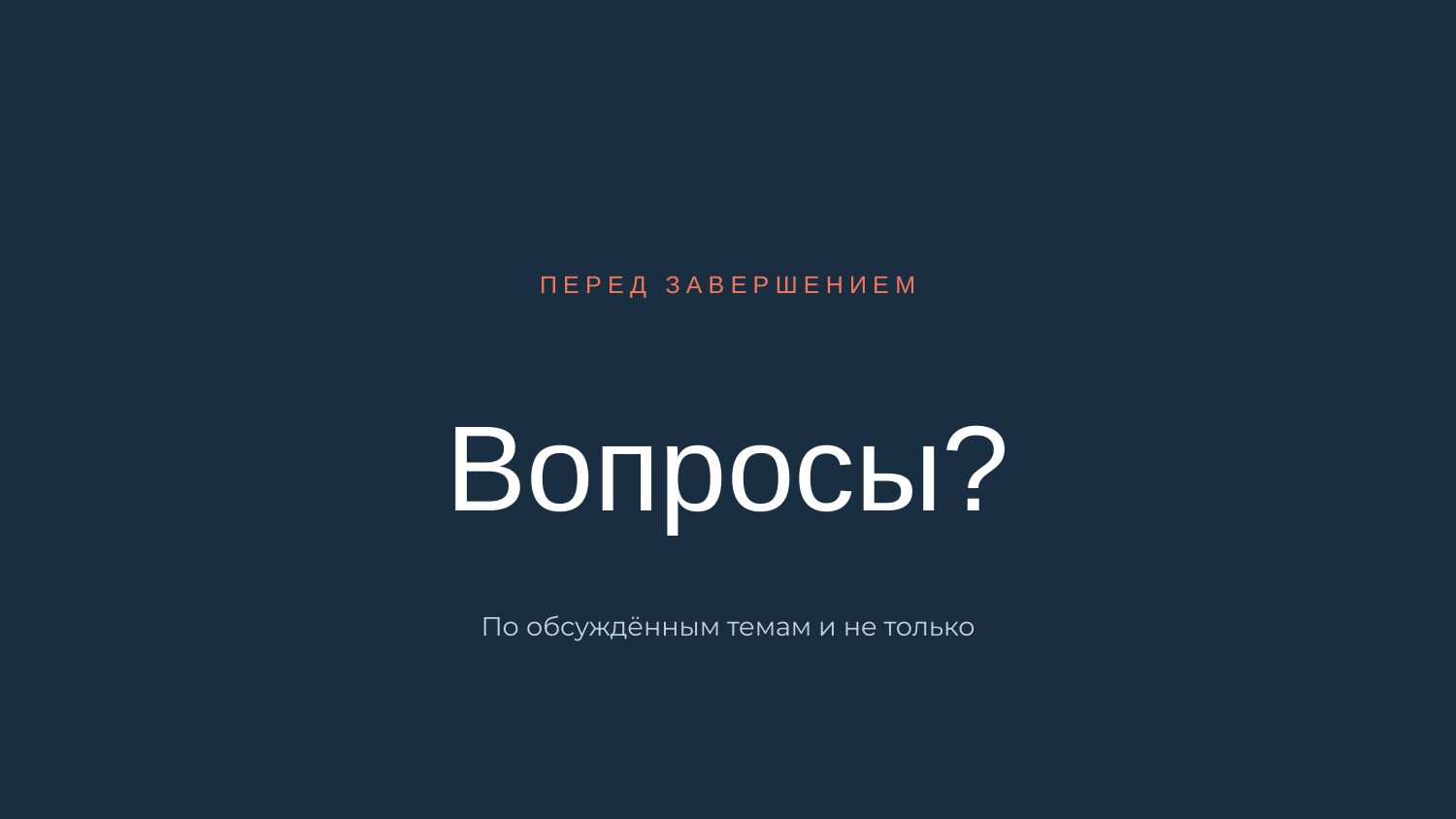

ПЕРЕД ЗАВЕРШЕНИЕМ
Вопросы?
По обсуждённым темам и не только